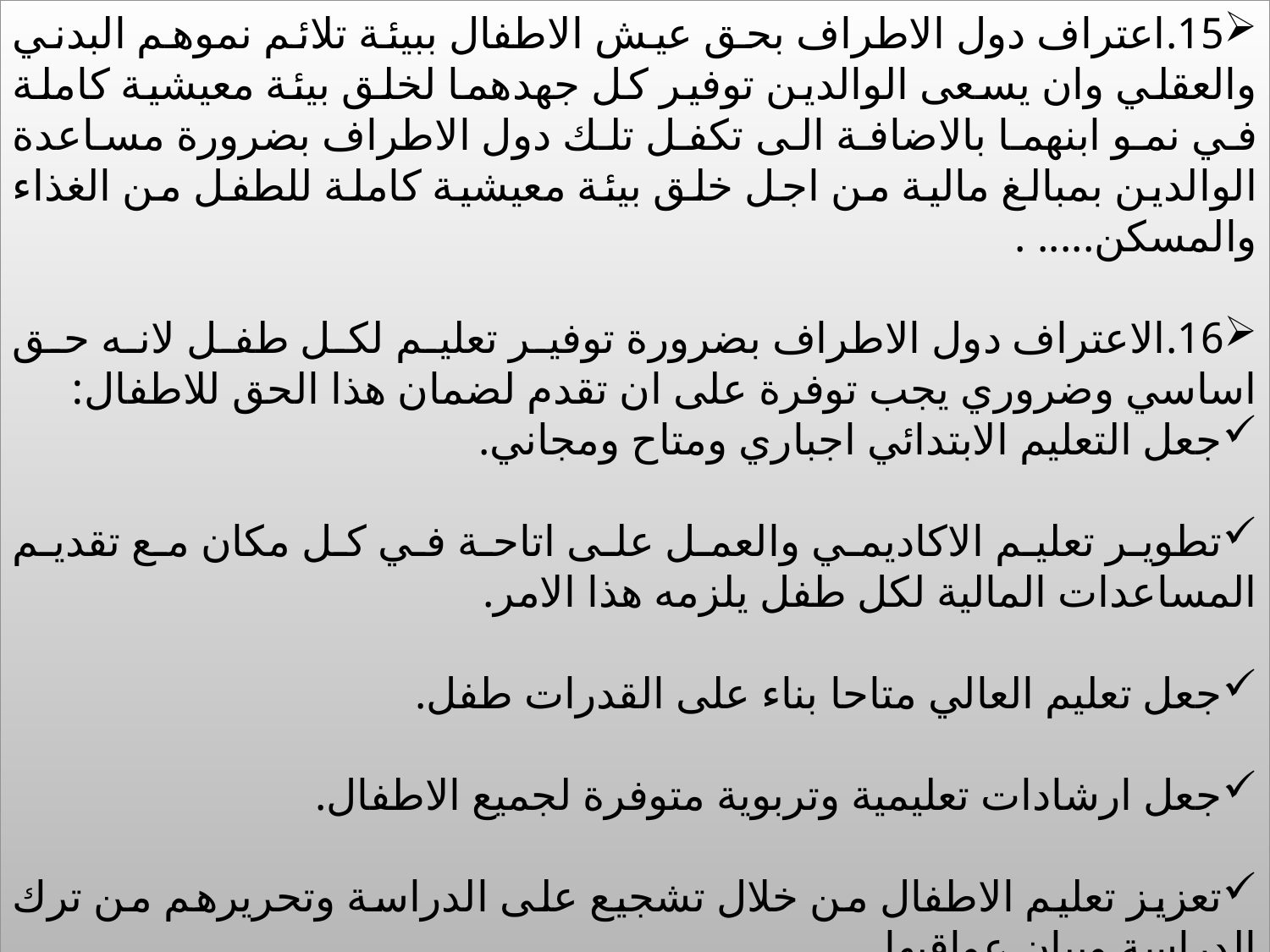

15.اعتراف دول الاطراف بحق عيش الاطفال ببيئة تلائم نموهم البدني والعقلي وان يسعى الوالدين توفير كل جهدهما لخلق بيئة معيشية كاملة في نمو ابنهما بالاضافة الى تكفل تلك دول الاطراف بضرورة مساعدة الوالدين بمبالغ مالية من اجل خلق بيئة معيشية كاملة للطفل من الغذاء والمسكن..... .

16.الاعتراف دول الاطراف بضرورة توفير تعليم لكل طفل لانه حق اساسي وضروري يجب توفرة على ان تقدم لضمان هذا الحق للاطفال:
جعل التعليم الابتدائي اجباري ومتاح ومجاني.

تطوير تعليم الاكاديمي والعمل على اتاحة في كل مكان مع تقديم المساعدات المالية لكل طفل يلزمه هذا الامر.

جعل تعليم العالي متاحا بناء على القدرات طفل.

جعل ارشادات تعليمية وتربوية متوفرة لجميع الاطفال.

تعزيز تعليم الاطفال من خلال تشجيع على الدراسة وتحريرهم من ترك الدراسة وبيان عواقبها .